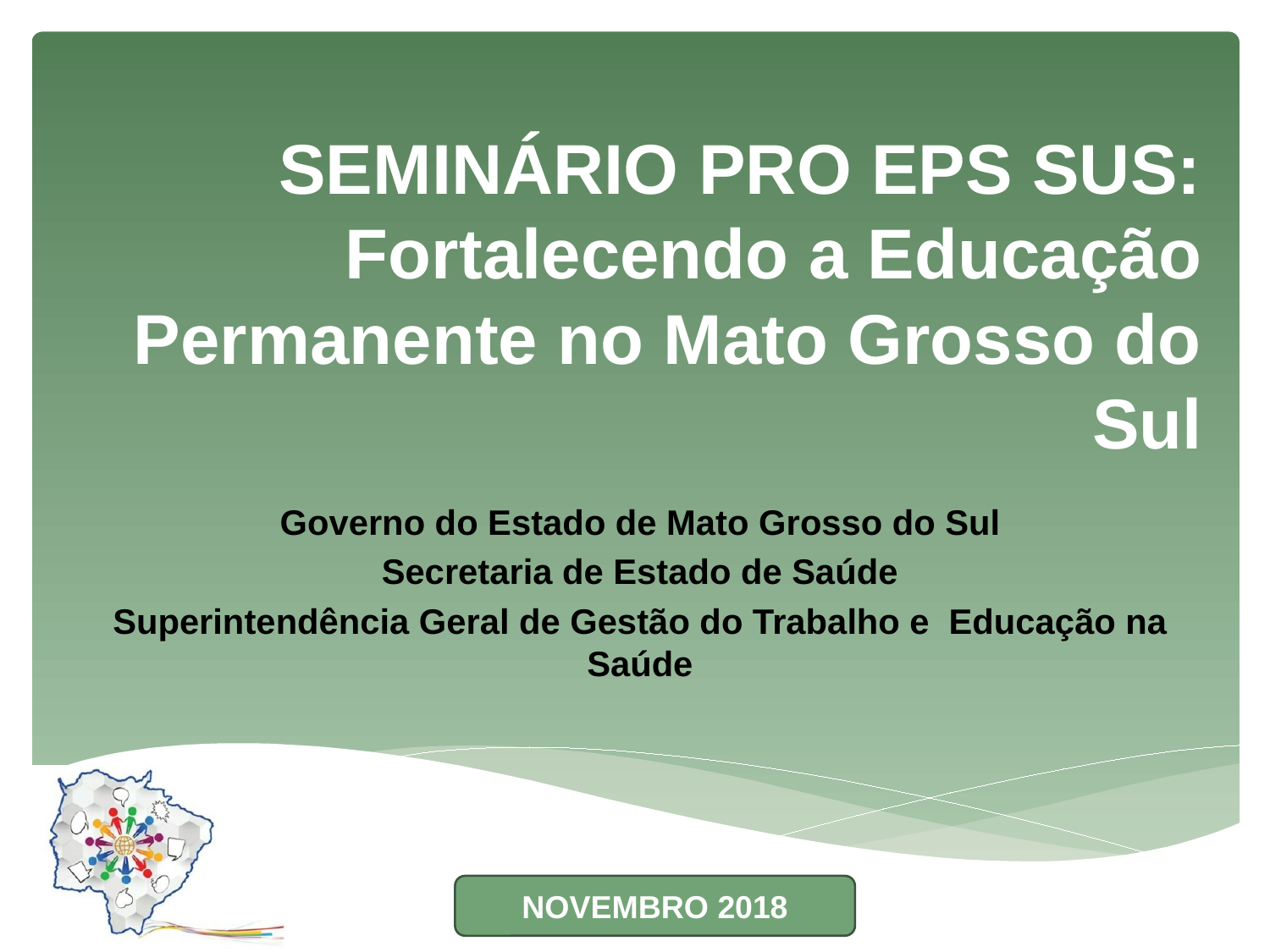

# SEMINÁRIO PRO EPS SUS: Fortalecendo a Educação Permanente no Mato Grosso do Sul
Governo do Estado de Mato Grosso do Sul
Secretaria de Estado de Saúde
Superintendência Geral de Gestão do Trabalho e  Educação na Saúde
NOVEMBRO 2018